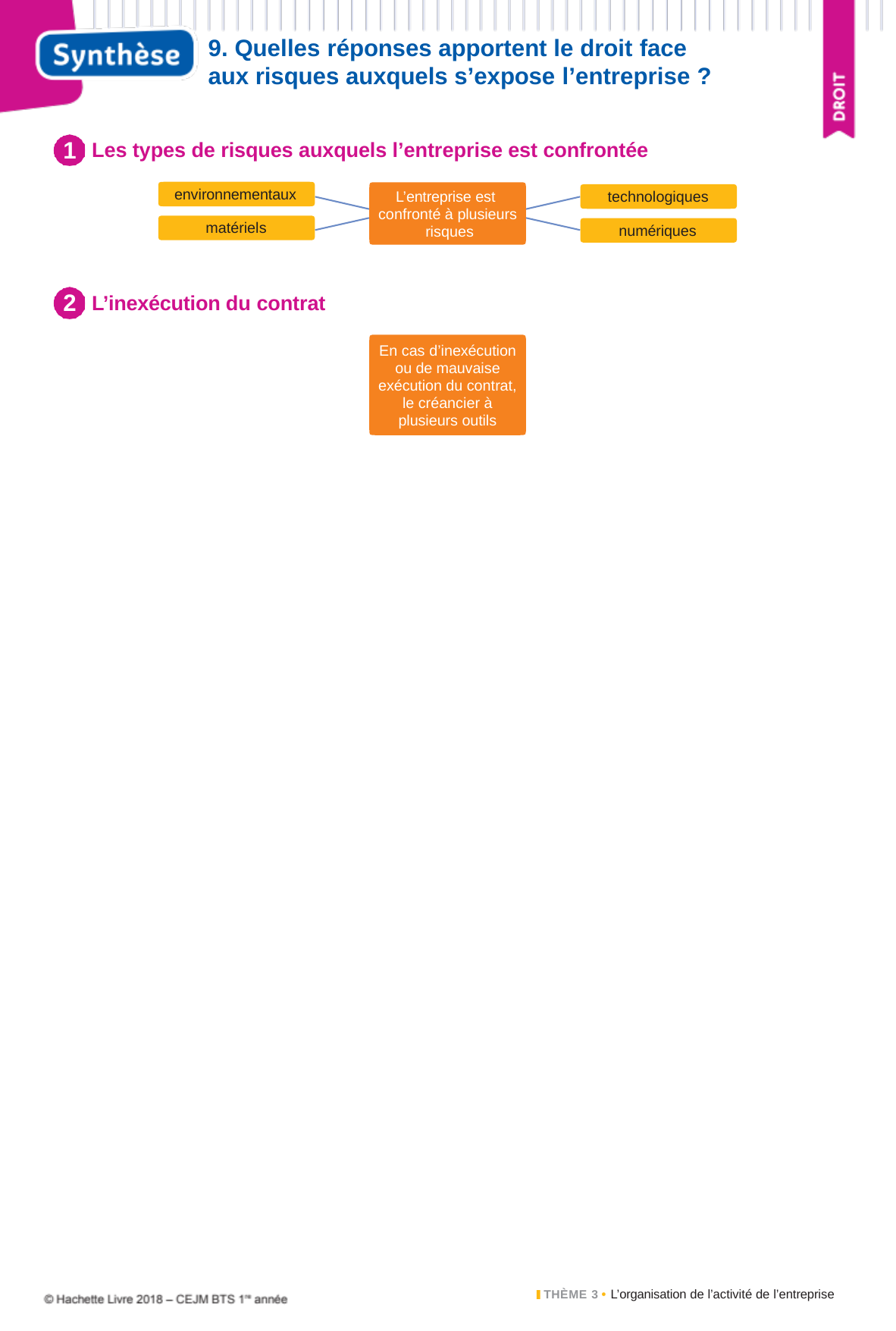

9. Quelles réponses apportent le droit face
aux risques auxquels s’expose l’entreprise ?
1

Les types de risques auxquels l’entreprise est confrontée

environnementaux

L’entreprise est  confronté à plusieurs  risques
technologiques

matériels

numériques
2

L’inexécution du contrat

En cas d’inexécution  ou de mauvaise  exécution du contrat,  le créancier à  plusieurs outils
THÈME 3 • L’organisation de l’activité de l’entreprise